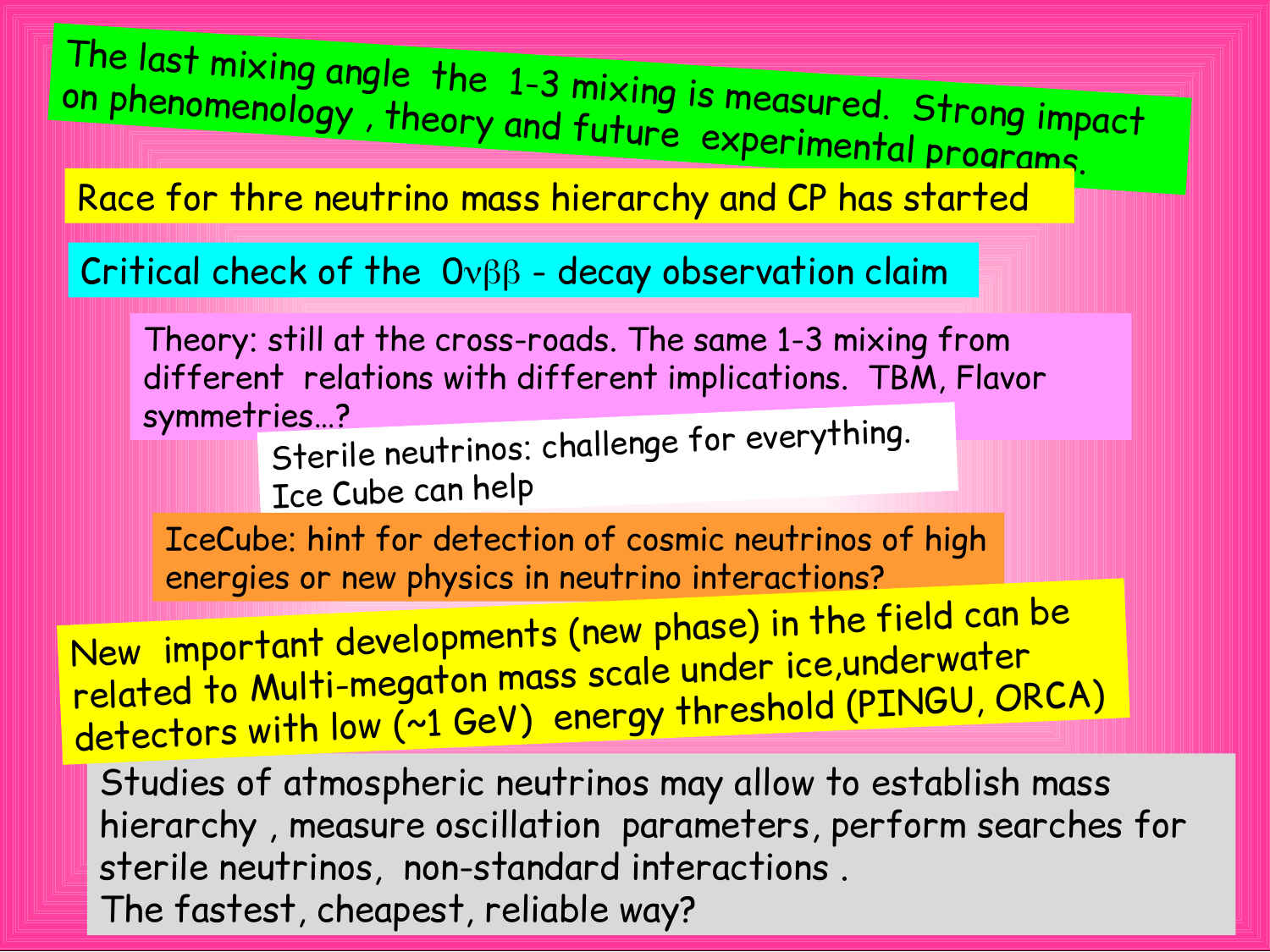

The last mixing angle  the  1-3 mixing is measured.  Strong impact on phenomenology , theory and future  experimental programs.

Race for thre neutrino mass hierarchy and CP has started
Critical check of the  0νββ - decay observation claim
Theory: still at the cross-roads. The same 1-3 mixing from different  relations with different implications.  TBM, Flavor symmetries…?
Sterile neutrinos: challenge for everything. Ice Cube can help
IceCube: hint for detection of cosmic neutrinos of high energies or new physics in neutrino interactions?
New  important developments (new phase) in the field can be related to Multi-megaton mass scale under ice,underwater detectors with low (~1 GeV)  energy threshold (PINGU, ORCA)
Studies of atmospheric neutrinos may allow to establish mass hierarchy , measure oscillation  parameters, perform searches for
sterile neutrinos,  non-standard interactions .
The fastest, cheapest, reliable way?